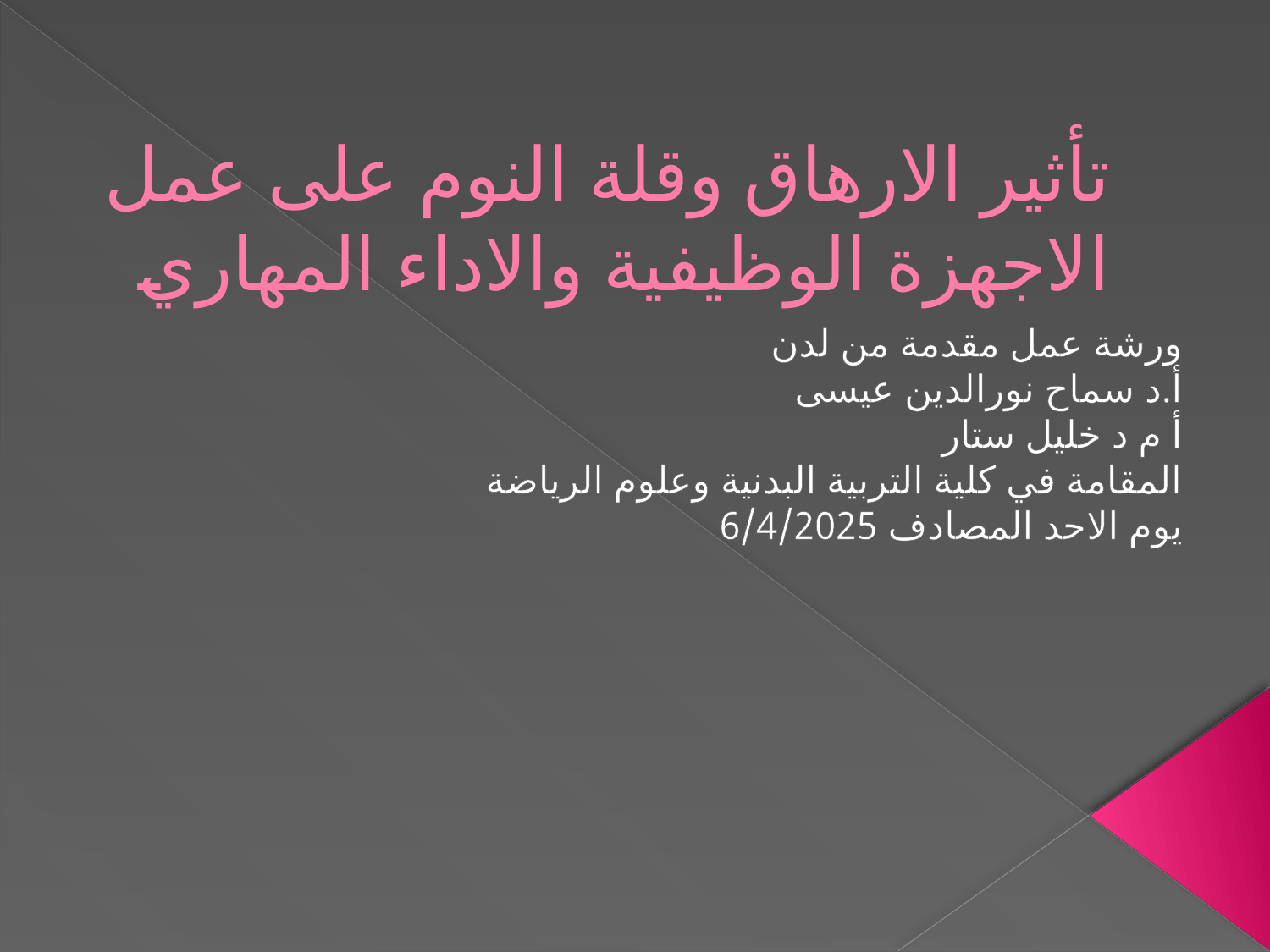

# تأثير الارهاق وقلة النوم على عمل الاجهزة الوظيفية والاداء المهاري
ورشة عمل مقدمة من لدن
أ.د سماح نورالدين عيسى
أ م د خليل ستار
المقامة في كلية التربية البدنية وعلوم الرياضة
يوم الاحد المصادف 6/4/2025